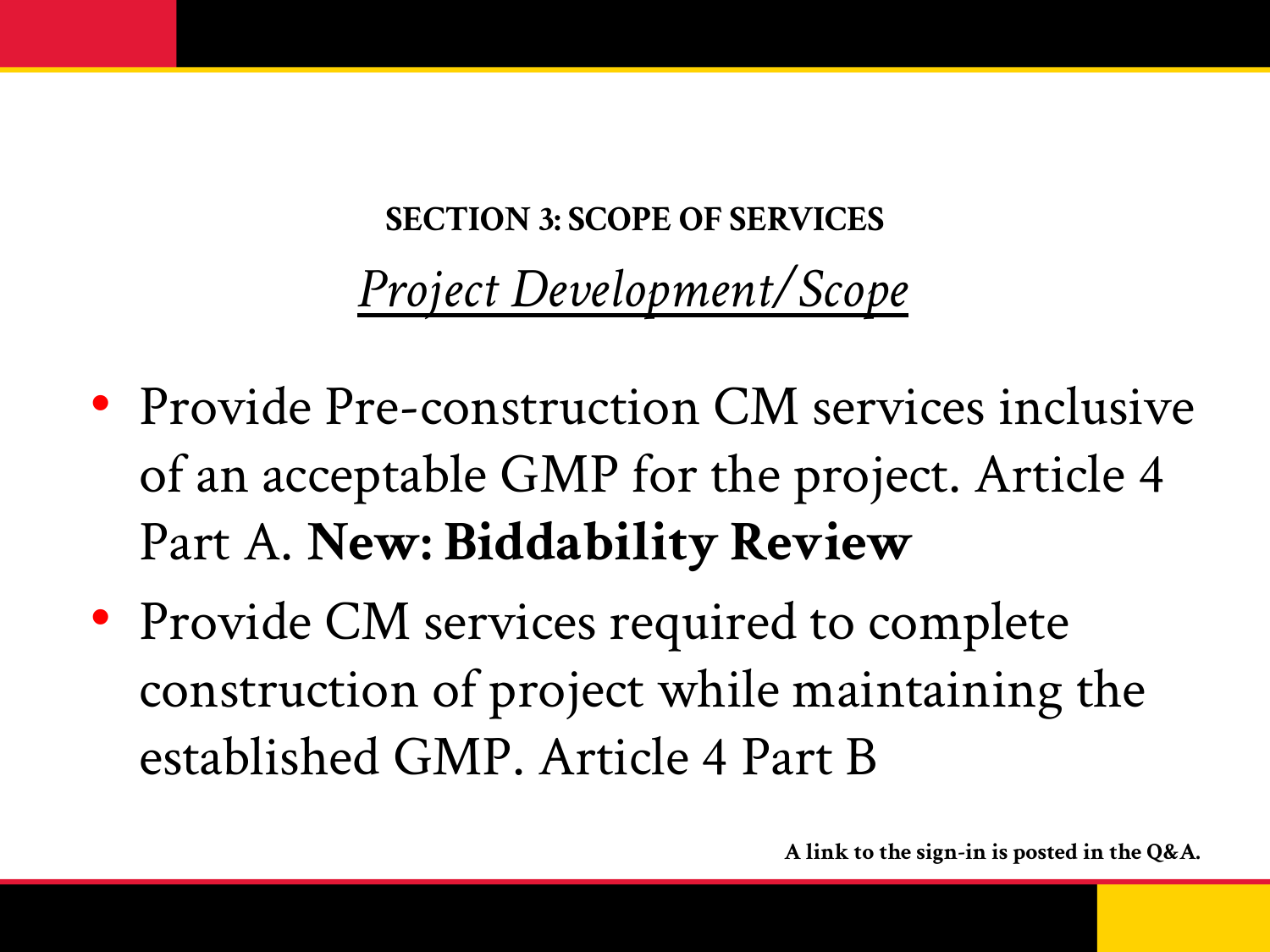

# SECTION 3: SCOPE OF SERVICES
Project Development/Scope
Provide Pre-construction CM services inclusive of an acceptable GMP for the project. Article 4 Part A. New: Biddability Review
Provide CM services required to complete construction of project while maintaining the established GMP. Article 4 Part B

A link to the sign-in is posted in the Q&A.